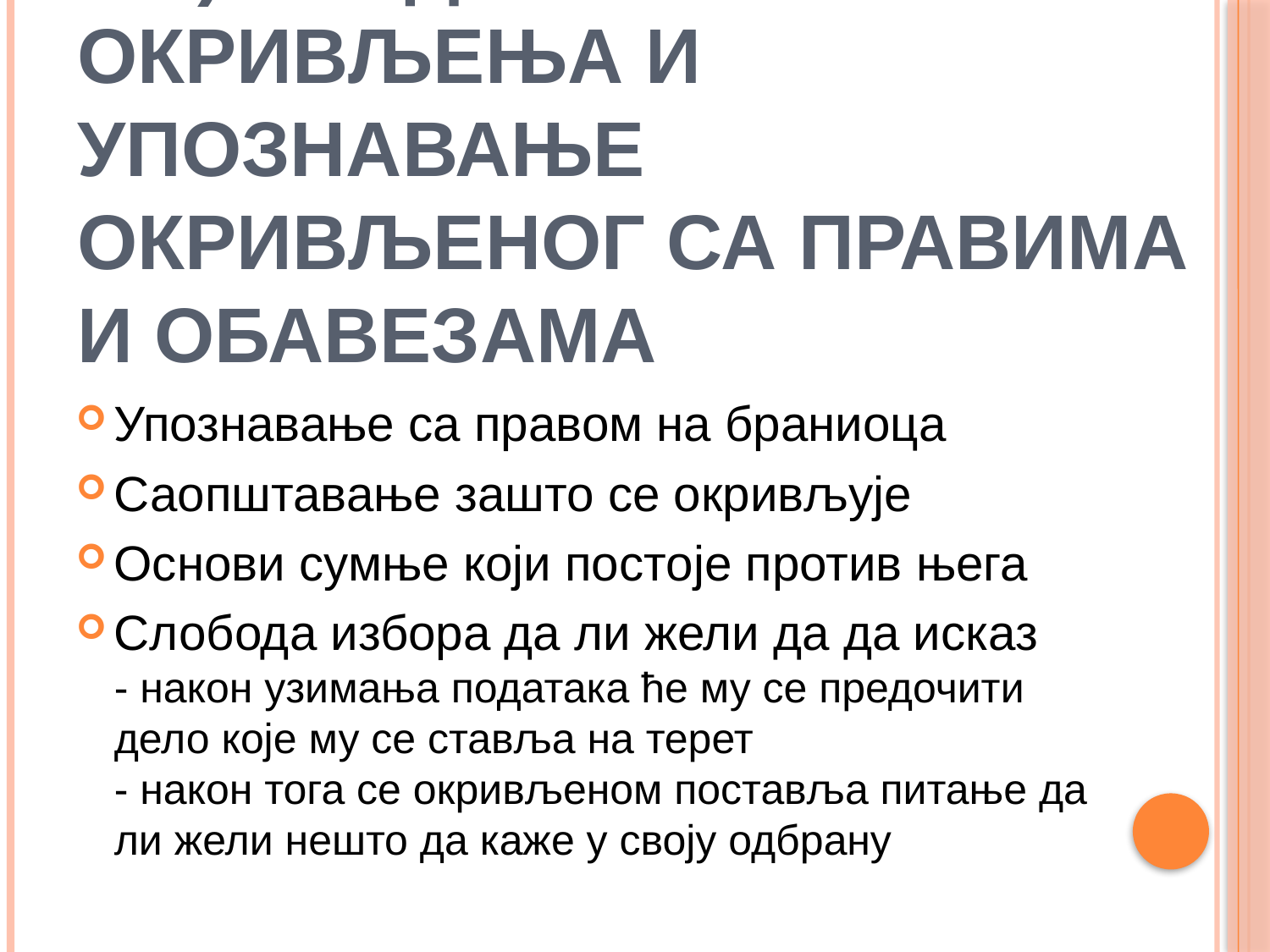

# 1.в) Предочавање окривљења и упознавање окривљеног са правима и обавезама
Упознавање са правом на браниоца
Саопштавање зашто се окривљује
Основи сумње који постоје против њега
Слобода избора да ли жели да да исказ
- након узимања података ће му се предочити дело које му се ставља на терет
- након тога се окривљеном поставља питање да ли жели нешто да каже у своју одбрану